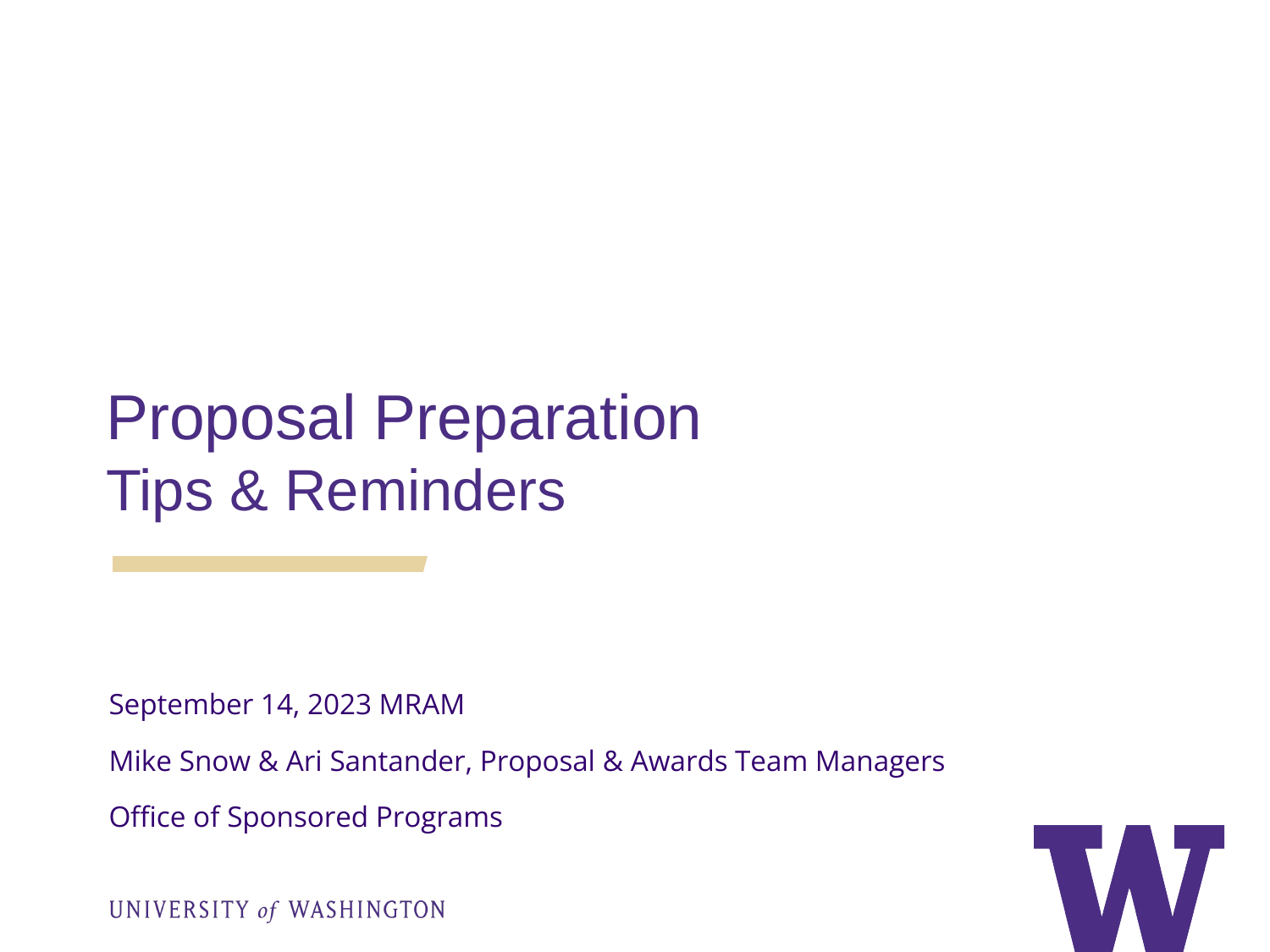

Proposal Preparation
Tips & Reminders
September 14, 2023 MRAM
Mike Snow & Ari Santander, Proposal & Awards Team Managers
Office of Sponsored Programs